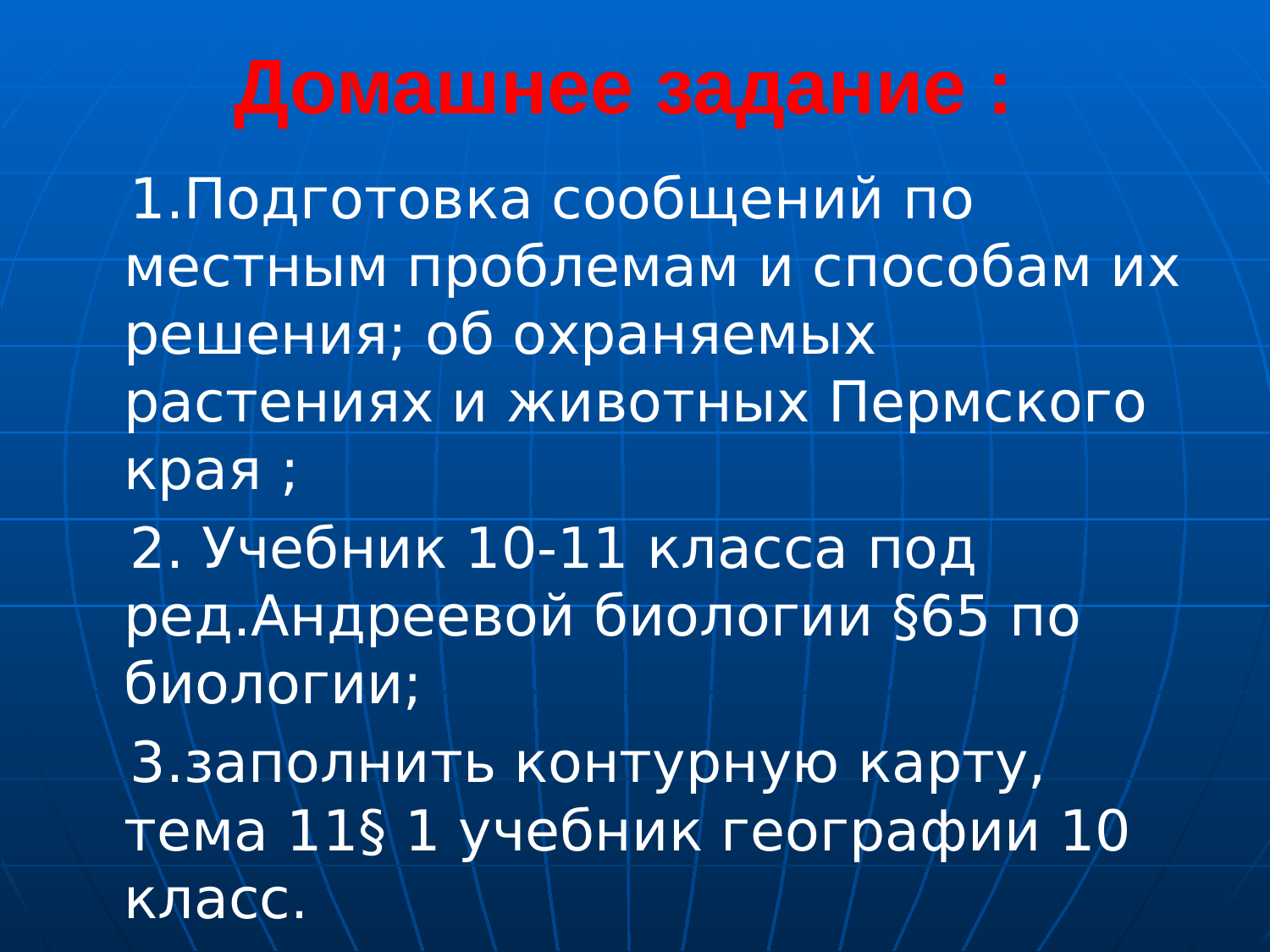

# Домашнее задание :
   1.Подготовка сообщений по местным проблемам и способам их решения; об охраняемых растениях и животных Пермского края ;
   2. Учебник 10-11 класса под ред.Андреевой биологии §65 по биологии;
   3.заполнить контурную карту, тема 11§ 1 учебник географии 10 класс.